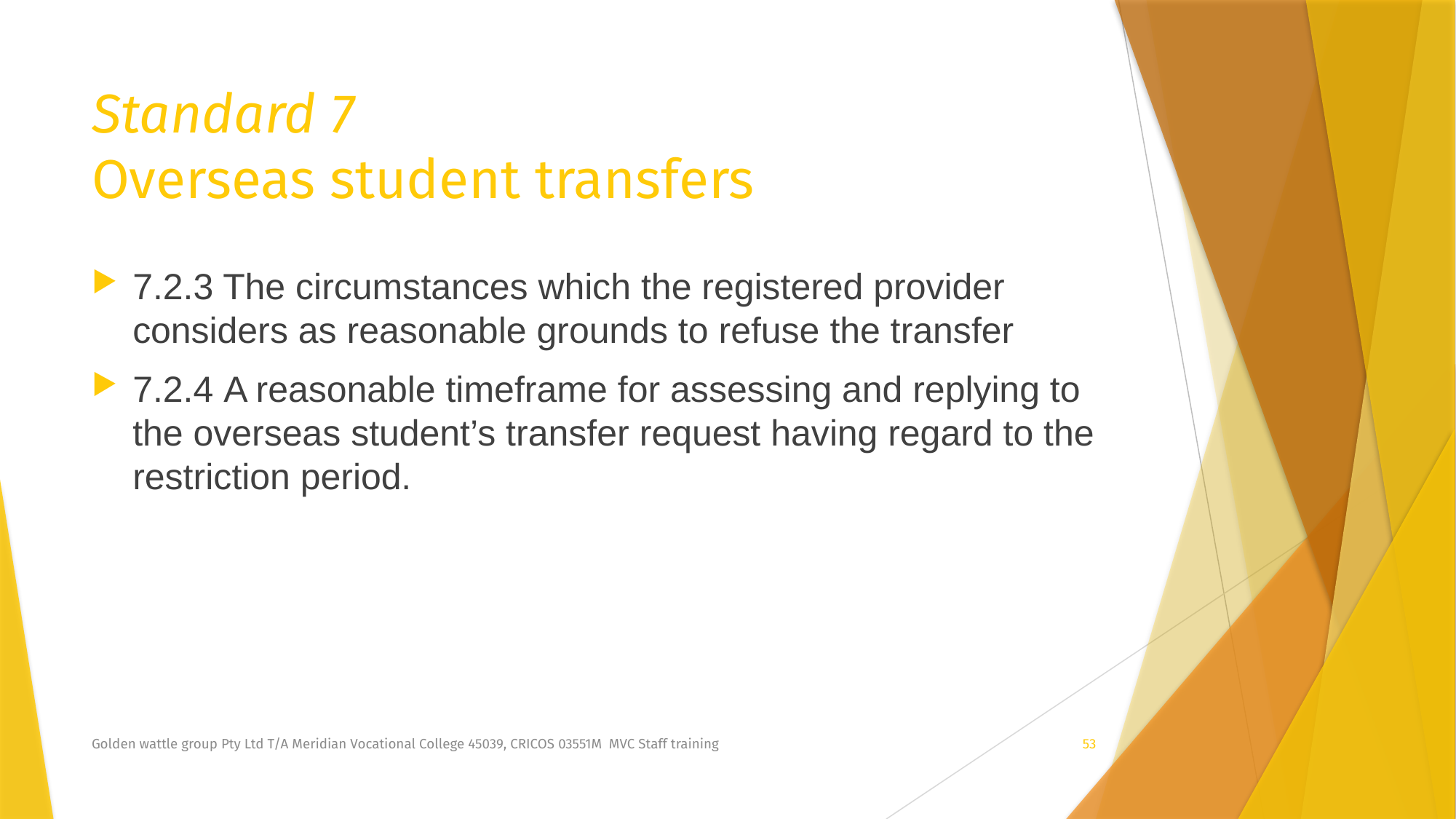

# Standard 7 Overseas student transfers
7.2.3 The circumstances which the registered provider considers as reasonable grounds to refuse the transfer
7.2.4 A reasonable timeframe for assessing and replying to the overseas student’s transfer request having regard to the restriction period.
Golden wattle group Pty Ltd T/A Meridian Vocational College 45039, CRICOS 03551M  MVC Staff training
53